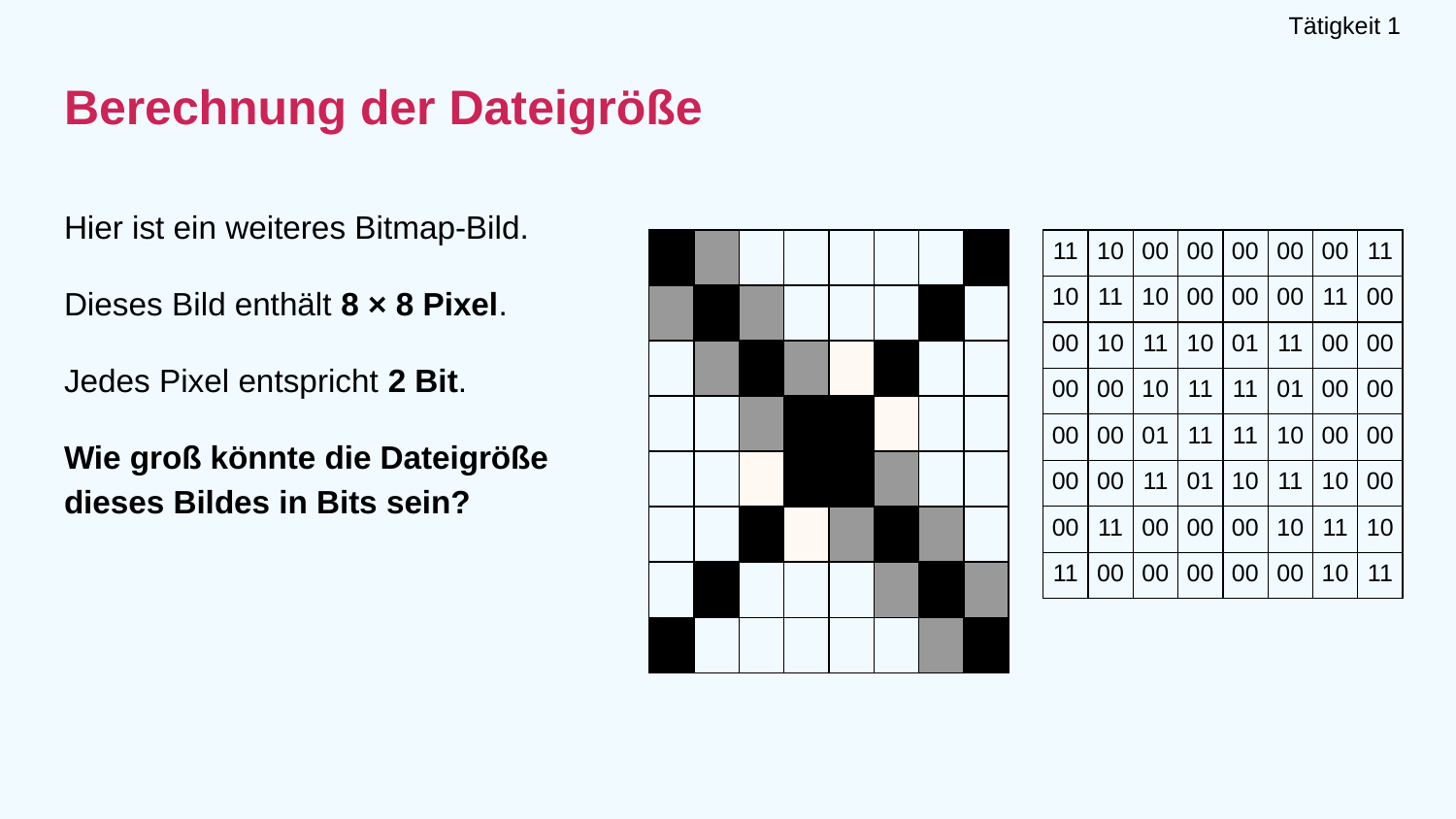

Tätigkeit 1
# Berechnung der Dateigröße
Hier ist ein weiteres Bitmap-Bild.
Dieses Bild enthält 8 × 8 Pixel.
Jedes Pixel entspricht 2 Bit.
Wie groß könnte die Dateigröße dieses Bildes in Bits sein?

|  |  |  |  |  |  |  |  |
| --- | --- | --- | --- | --- | --- | --- | --- |
|  |  |  |  |  |  |  |  |
|  |  |  |  |  |  |  |  |
|  |  |  |  |  |  |  |  |
|  |  |  |  |  |  |  |  |
|  |  |  |  |  |  |  |  |
|  |  |  |  |  |  |  |  |
|  |  |  |  |  |  |  |  |
| 11 | 10 | 00 | 00 | 00 | 00 | 00 | 11 |
| --- | --- | --- | --- | --- | --- | --- | --- |
| 10 | 11 | 10 | 00 | 00 | 00 | 11 | 00 |
| 00 | 10 | 11 | 10 | 01 | 11 | 00 | 00 |
| 00 | 00 | 10 | 11 | 11 | 01 | 00 | 00 |
| 00 | 00 | 01 | 11 | 11 | 10 | 00 | 00 |
| 00 | 00 | 11 | 01 | 10 | 11 | 10 | 00 |
| 00 | 11 | 00 | 00 | 00 | 10 | 11 | 10 |
| 11 | 00 | 00 | 00 | 00 | 00 | 10 | 11 |